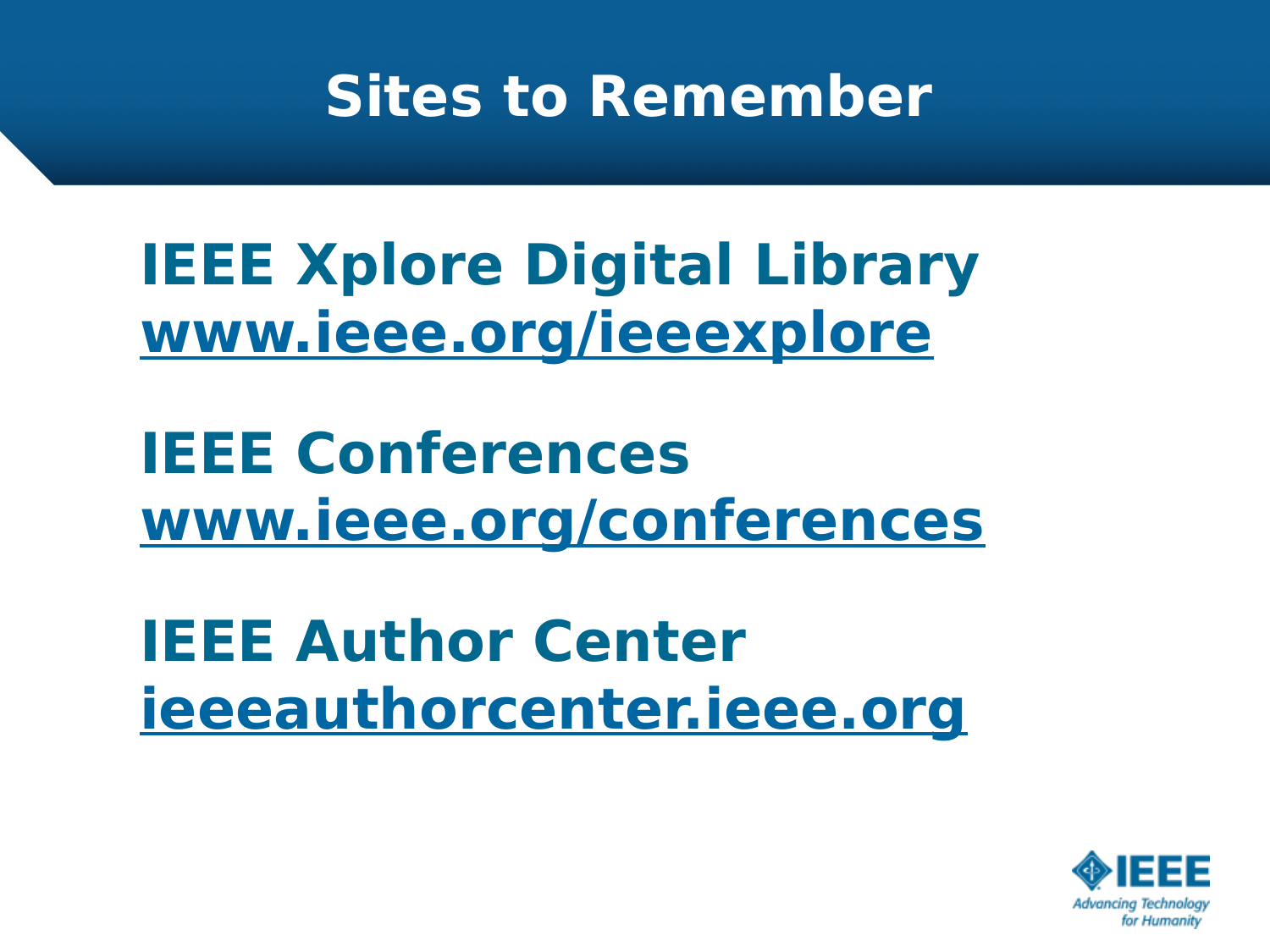

# Sites to Remember
IEEE Xplore Digital Library
www.ieee.org/ieeexplore
IEEE Conferences
www.ieee.org/conferences
IEEE Author Center
ieeeauthorcenter.ieee.org